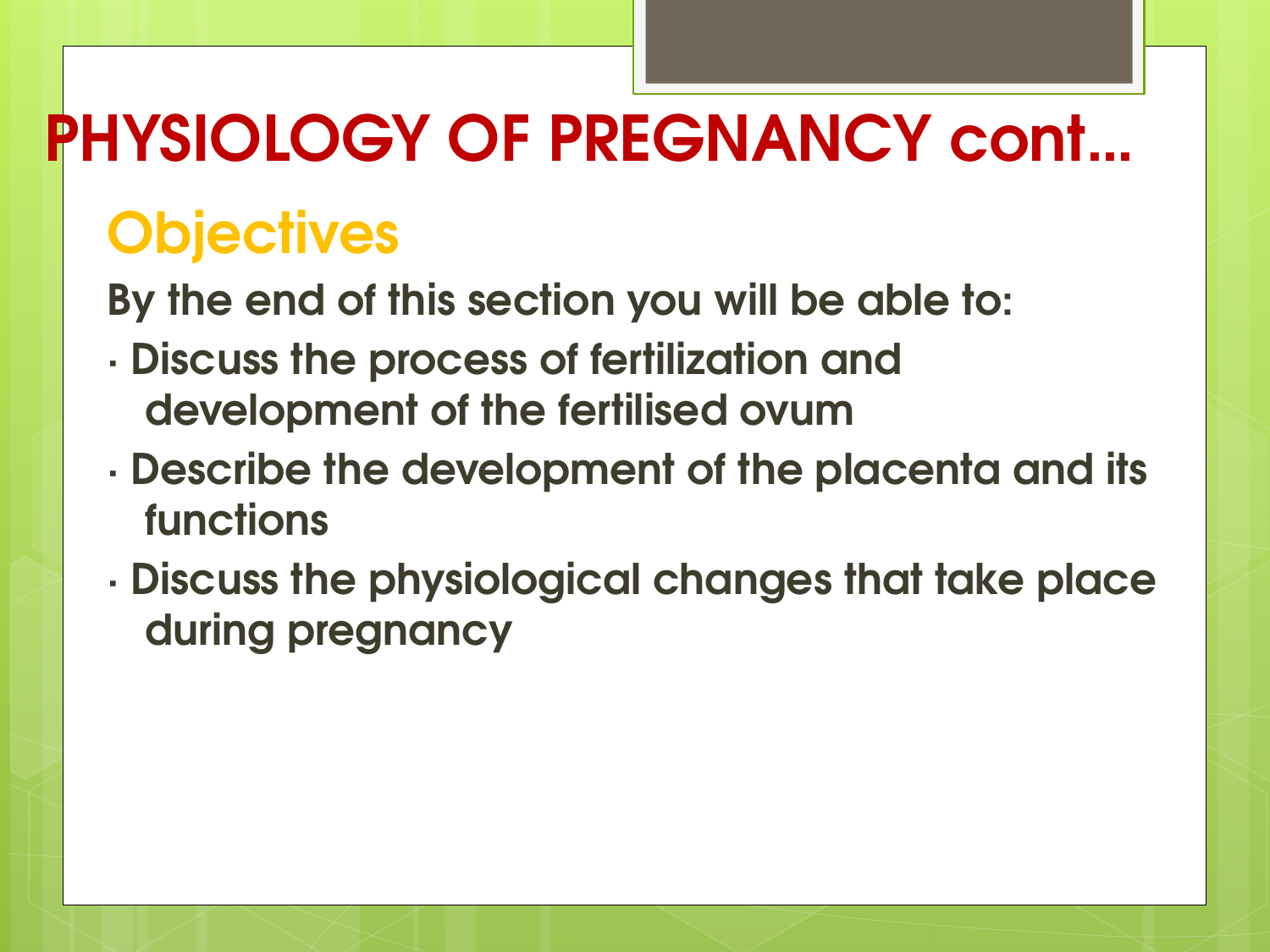

# PHYSIOLOGY OF PREGNANCY cont…
Objectives
By the end of this section you will be able to:
· Discuss the process of fertilization and development of the fertilised ovum
· Describe the development of the placenta and its functions
· Discuss the physiological changes that take place during pregnancy